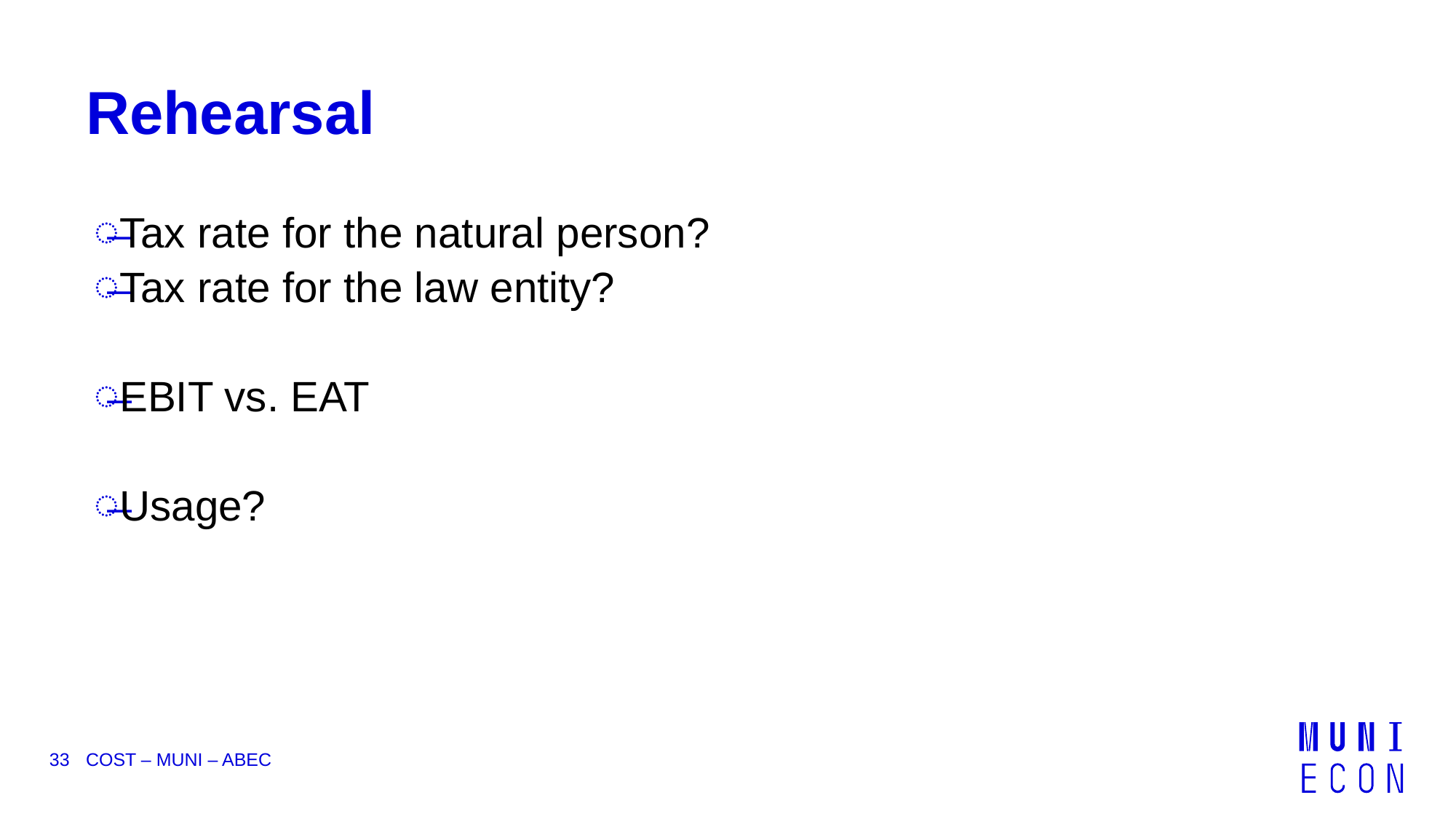

# Rehearsal
Tax rate for the natural person?
Tax rate for the law entity?

EBIT vs. EAT

Usage?
33
COST – MUNI – ABEC